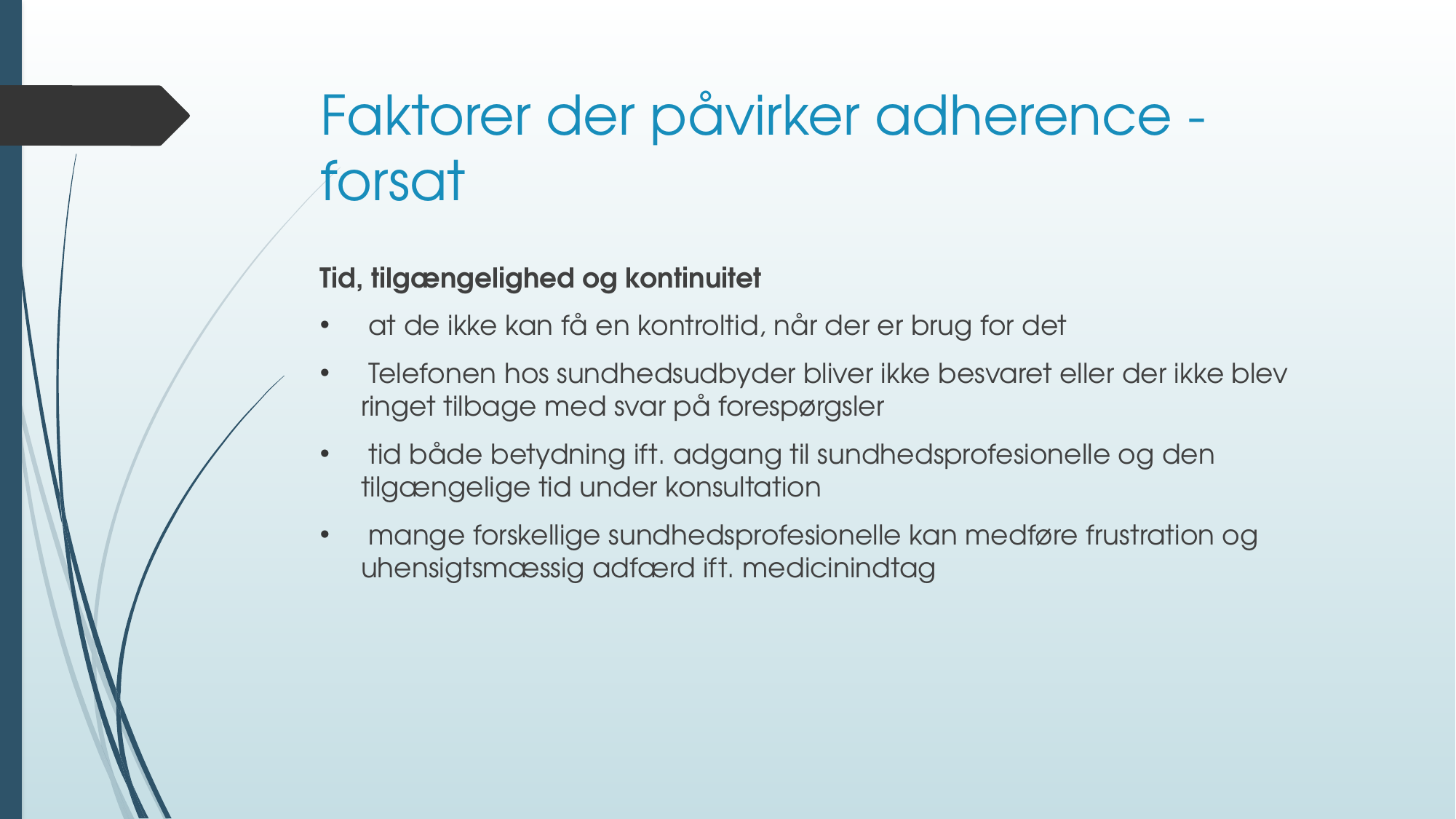

# Faktorer der påvirker adherence - forsat
Tid, tilgængelighed og kontinuitet
 at de ikke kan få en kontroltid, når der er brug for det
 Telefonen hos sundhedsudbyder bliver ikke besvaret eller der ikke blev ringet tilbage med svar på forespørgsler
 tid både betydning ift. adgang til sundhedsprofesionelle og den tilgængelige tid under konsultation
 mange forskellige sundhedsprofesionelle kan medføre frustration og uhensigtsmæssig adfærd ift. medicinindtag